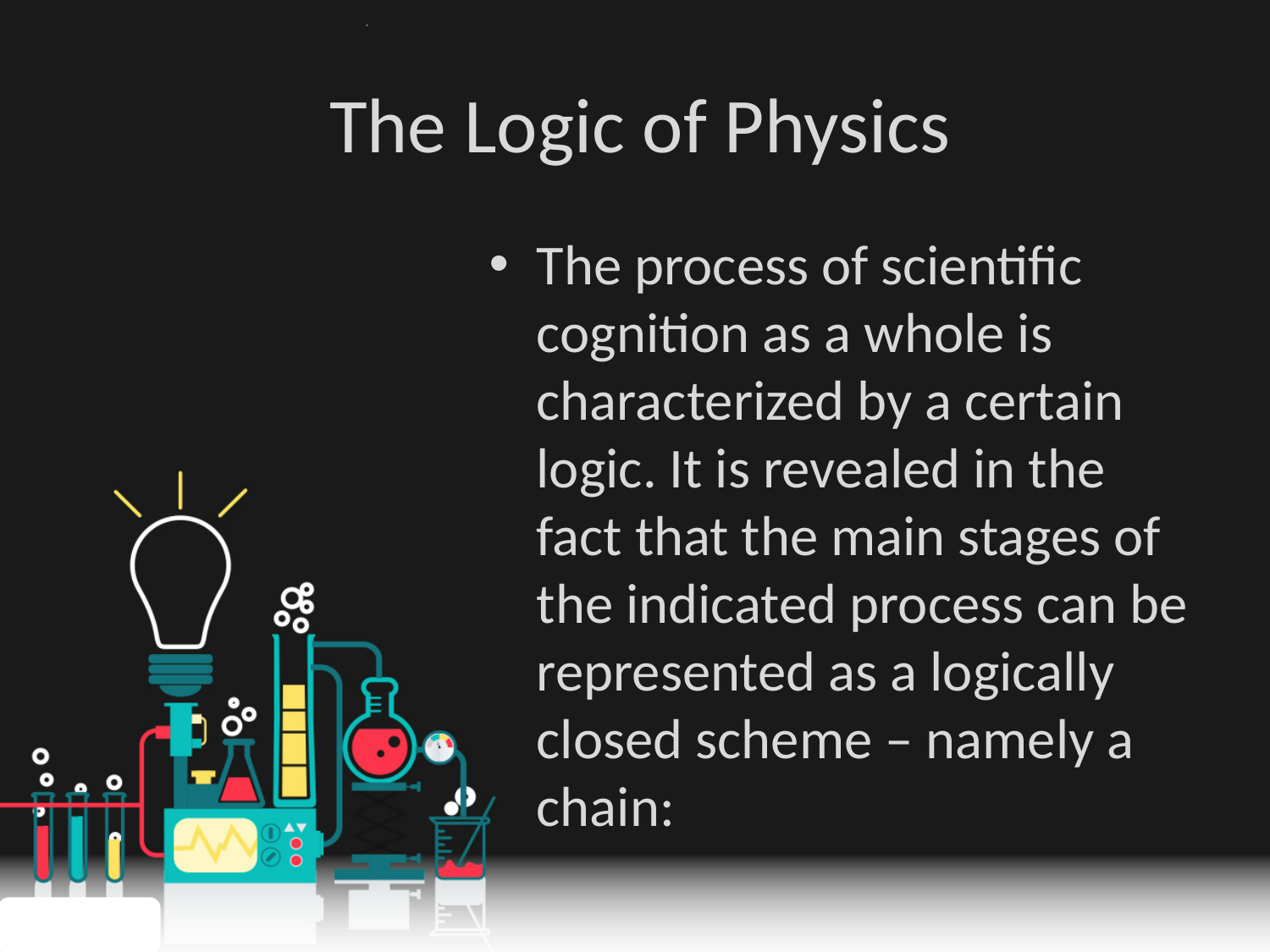

# The Logic of Physics
The process of scientific cognition as a whole is characterized by a certain logic. It is revealed in the fact that the main stages of the indicated process can be represented as a logically closed scheme – namely a chain: